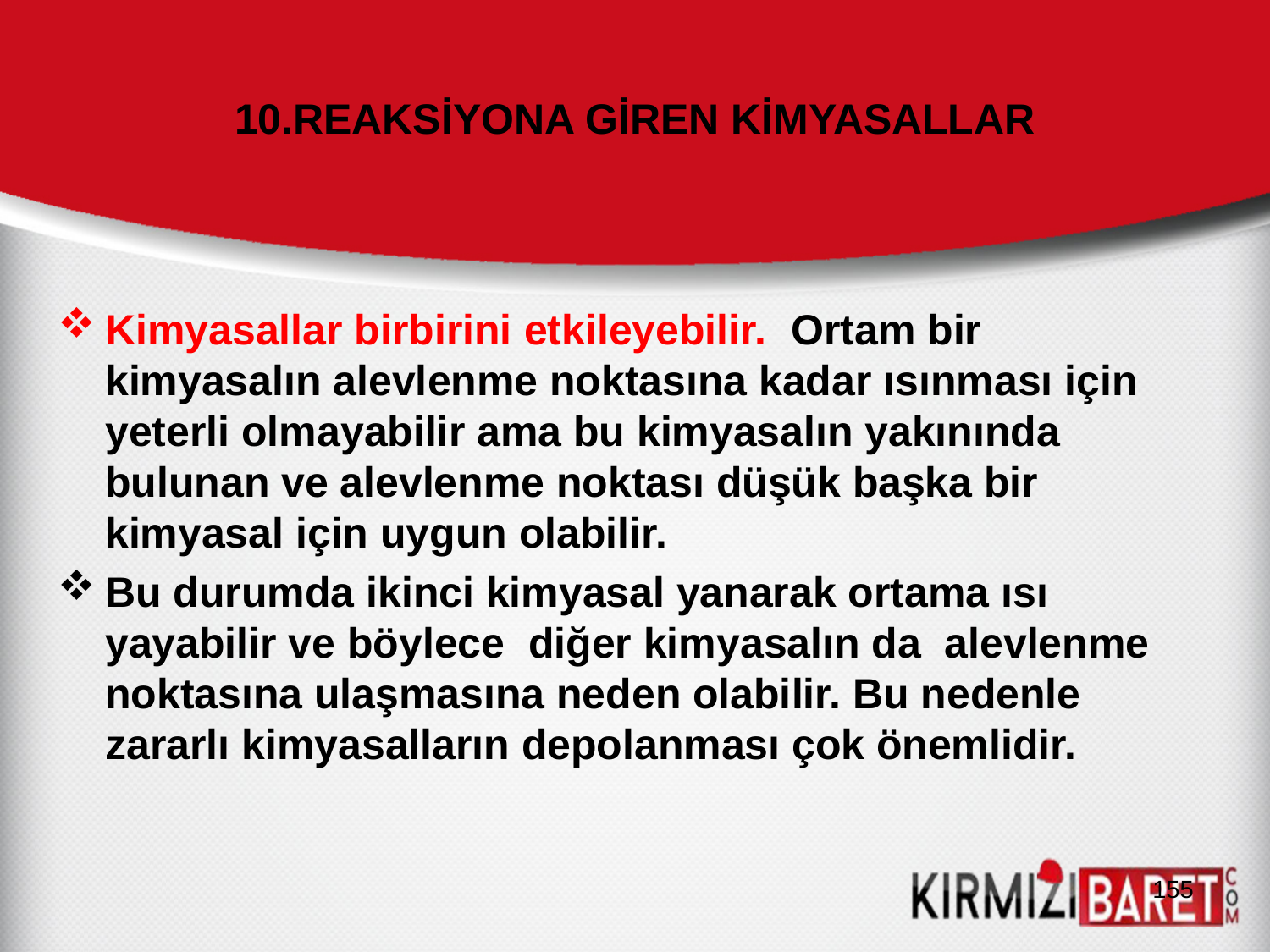

# 10.REAKSİYONA GİREN KİMYASALLAR
Kimyasallar birbirini etkileyebilir.  Ortam bir kimyasalın alevlenme noktasına kadar ısınması için yeterli olmayabilir ama bu kimyasalın yakınında bulunan ve alevlenme noktası düşük başka bir kimyasal için uygun olabilir.
Bu durumda ikinci kimyasal yanarak ortama ısı yayabilir ve böylece  diğer kimyasalın da  alevlenme noktasına ulaşmasına neden olabilir. Bu nedenle zararlı kimyasalların depolanması çok önemlidir.
155